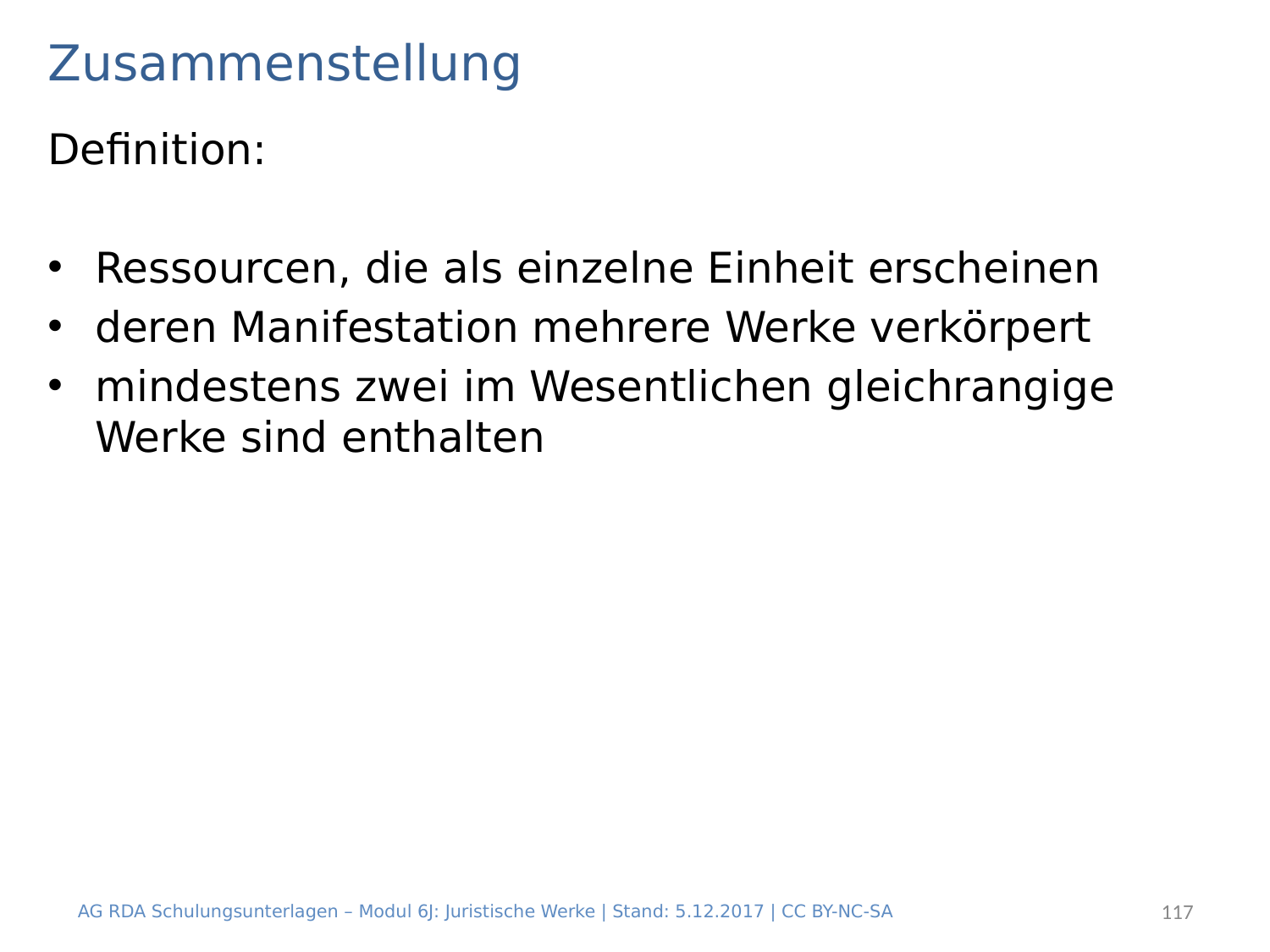

# Zusammenstellung
Definition:

Ressourcen, die als einzelne Einheit erscheinen
deren Manifestation mehrere Werke verkörpert
mindestens zwei im Wesentlichen gleichrangige Werke sind enthalten

AG RDA Schulungsunterlagen – Modul 6J: Juristische Werke | Stand: 5.12.2017 | CC BY-NC-SA
117